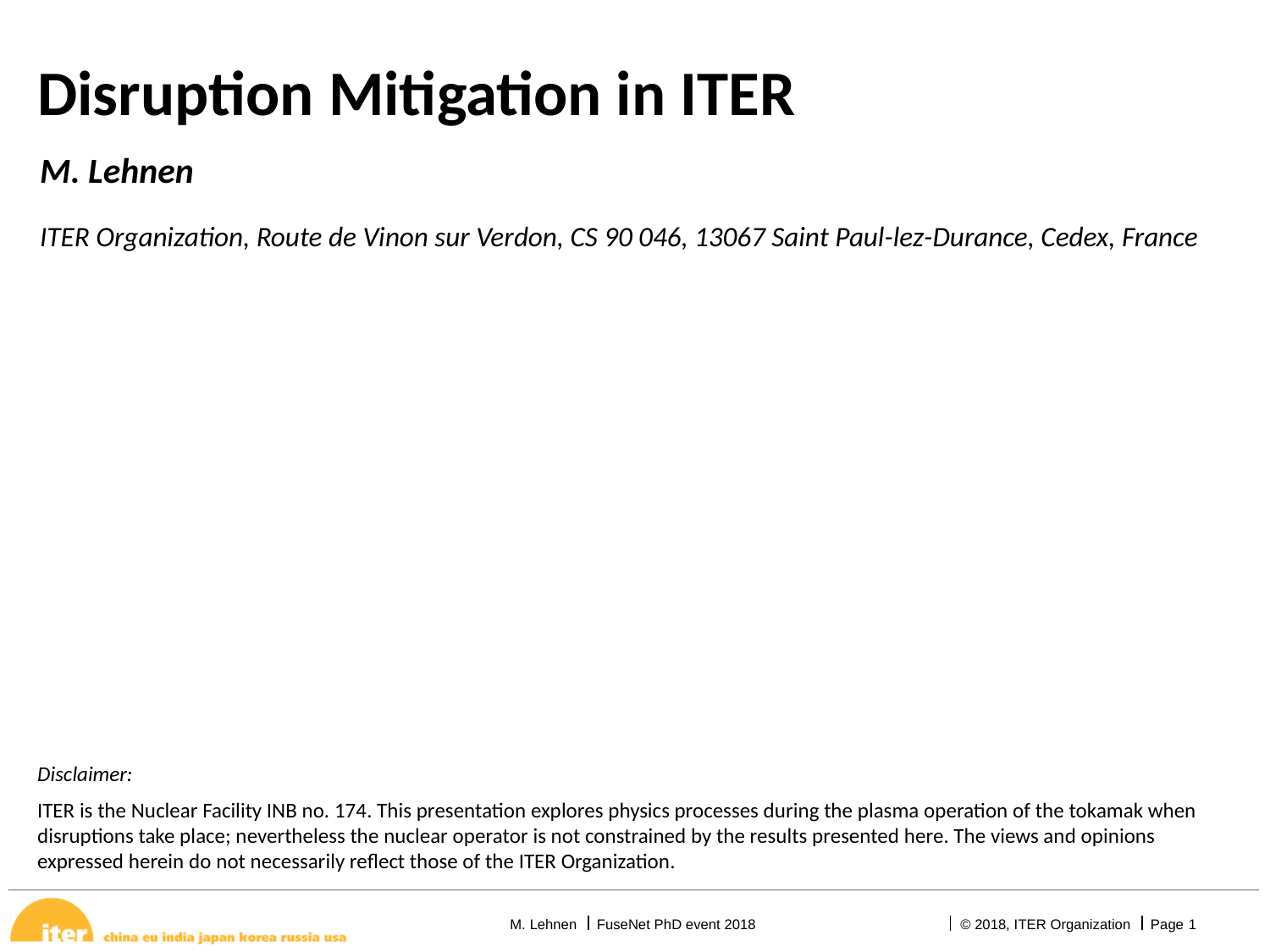

# Disruption Mitigation in ITER
M. Lehnen

ITER Organization, Route de Vinon sur Verdon, CS 90 046, 13067 Saint Paul-lez-Durance, Cedex, France
Disclaimer:

ITER is the Nuclear Facility INB no. 174. This presentation explores physics processes during the plasma operation of the tokamak when disruptions take place; nevertheless the nuclear operator is not constrained by the results presented here. The views and opinions expressed herein do not necessarily reflect those of the ITER Organization.